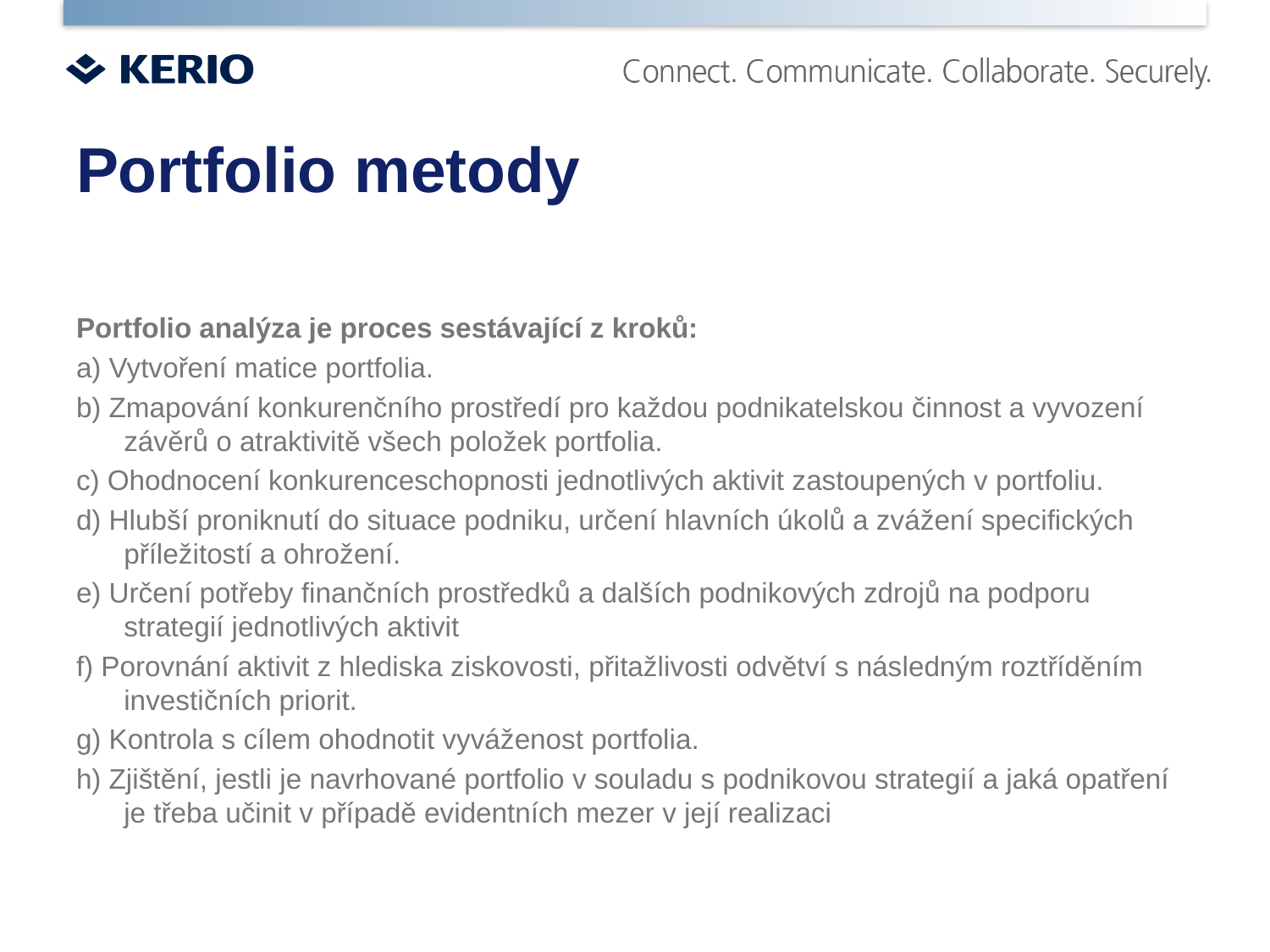

# Portfolio metody

Portfolio analýza je proces sestávající z kroků:
a) Vytvoření matice portfolia.
b) Zmapování konkurenčního prostředí pro každou podnikatelskou činnost a vyvození závěrů o atraktivitě všech položek portfolia.
c) Ohodnocení konkurenceschopnosti jednotlivých aktivit zastoupených v portfoliu.
d) Hlubší proniknutí do situace podniku, určení hlavních úkolů a zvážení specifických příležitostí a ohrožení.
e) Určení potřeby finančních prostředků a dalších podnikových zdrojů na podporu strategií jednotlivých aktivit
f) Porovnání aktivit z hlediska ziskovosti, přitažlivosti odvětví s následným roztříděním investičních priorit.
g) Kontrola s cílem ohodnotit vyváženost portfolia.
h) Zjištění, jestli je navrhované portfolio v souladu s podnikovou strategií a jaká opatření je třeba učinit v případě evidentních mezer v její realizaci